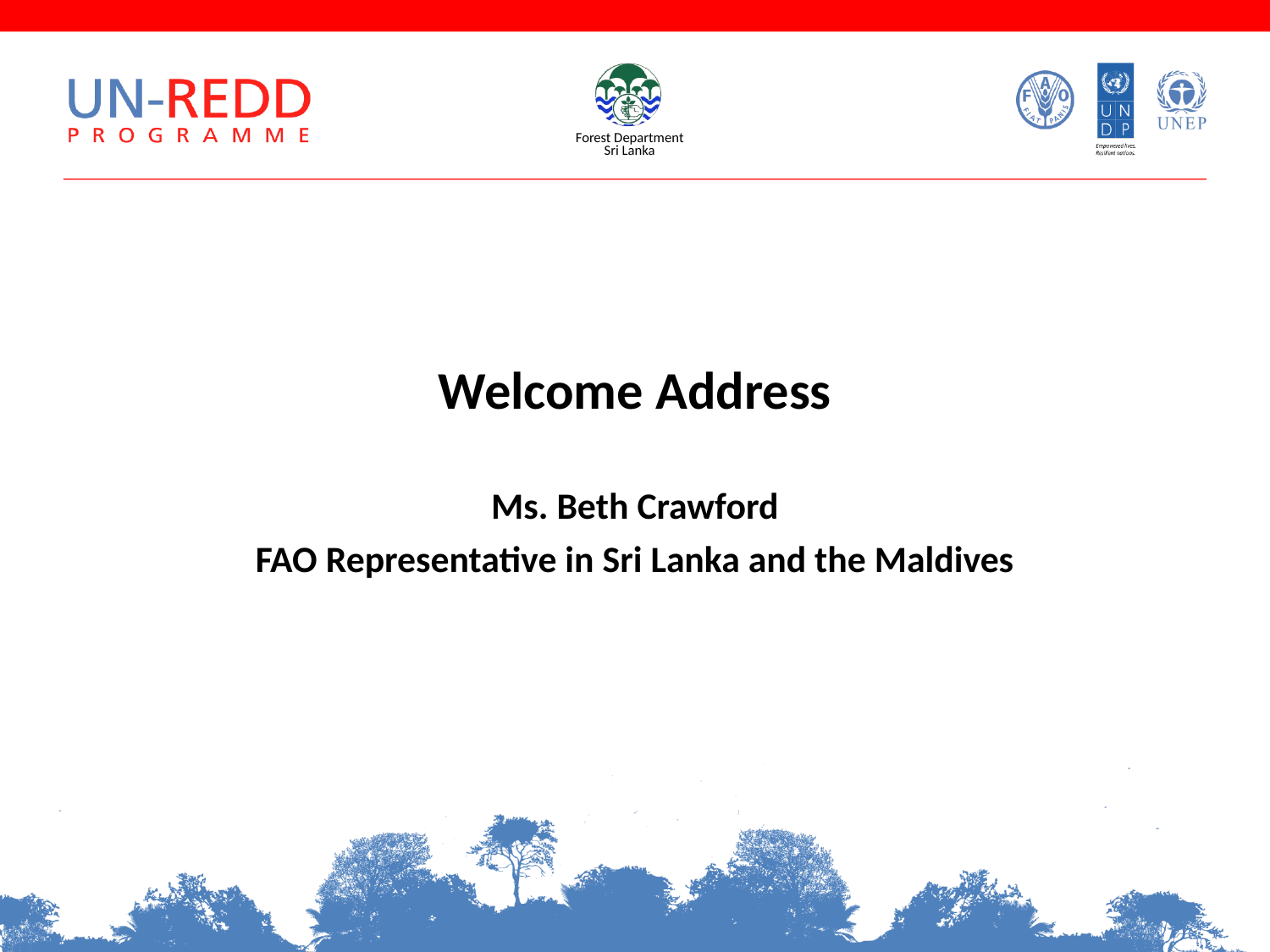

Welcome Address

Ms. Beth Crawford
FAO Representative in Sri Lanka and the Maldives